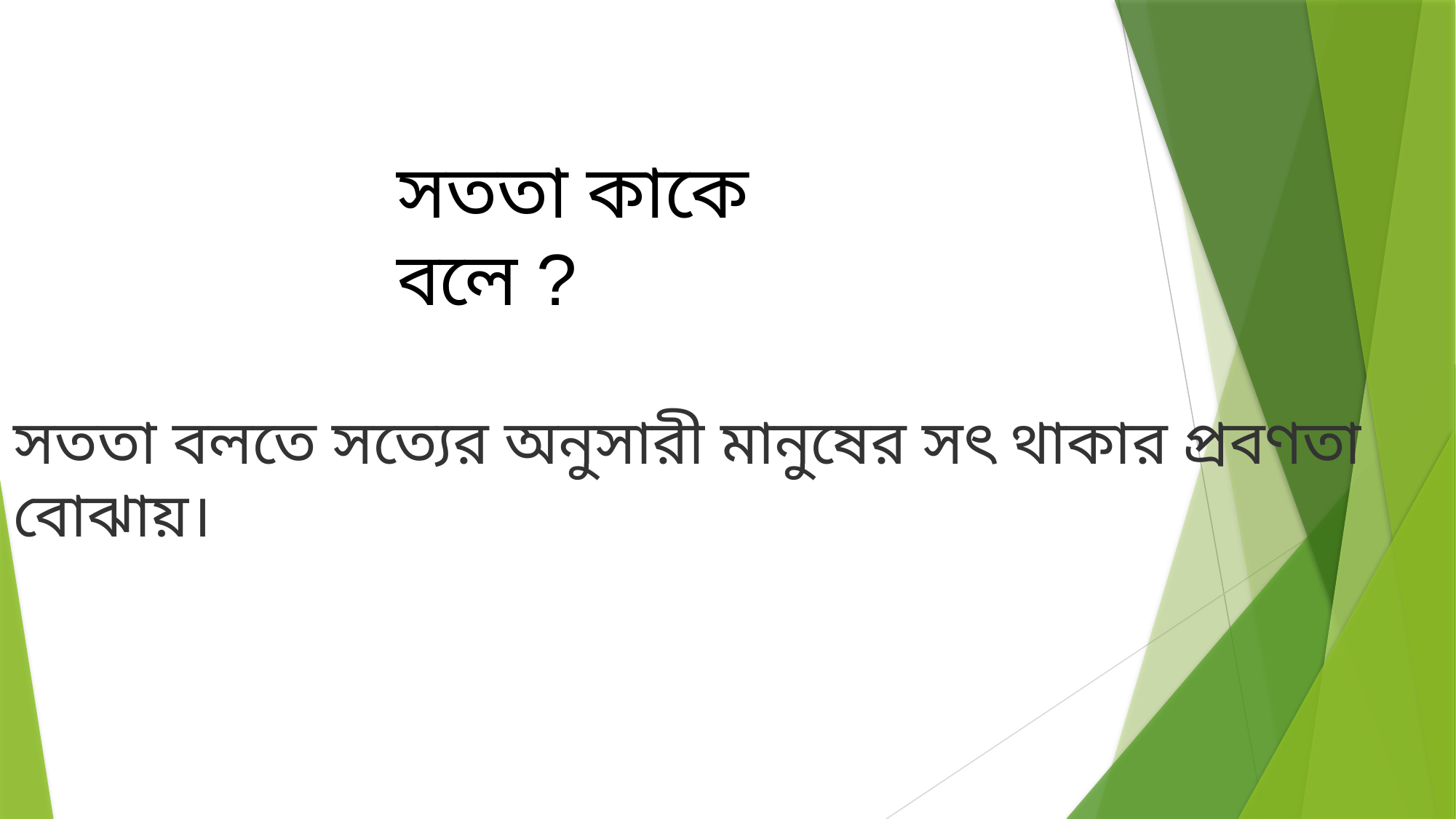

সততা কাকে বলে ?
সততা বলতে সত্যের অনুসারী মানুষের সৎ থাকার প্রবণতা বোঝায়।